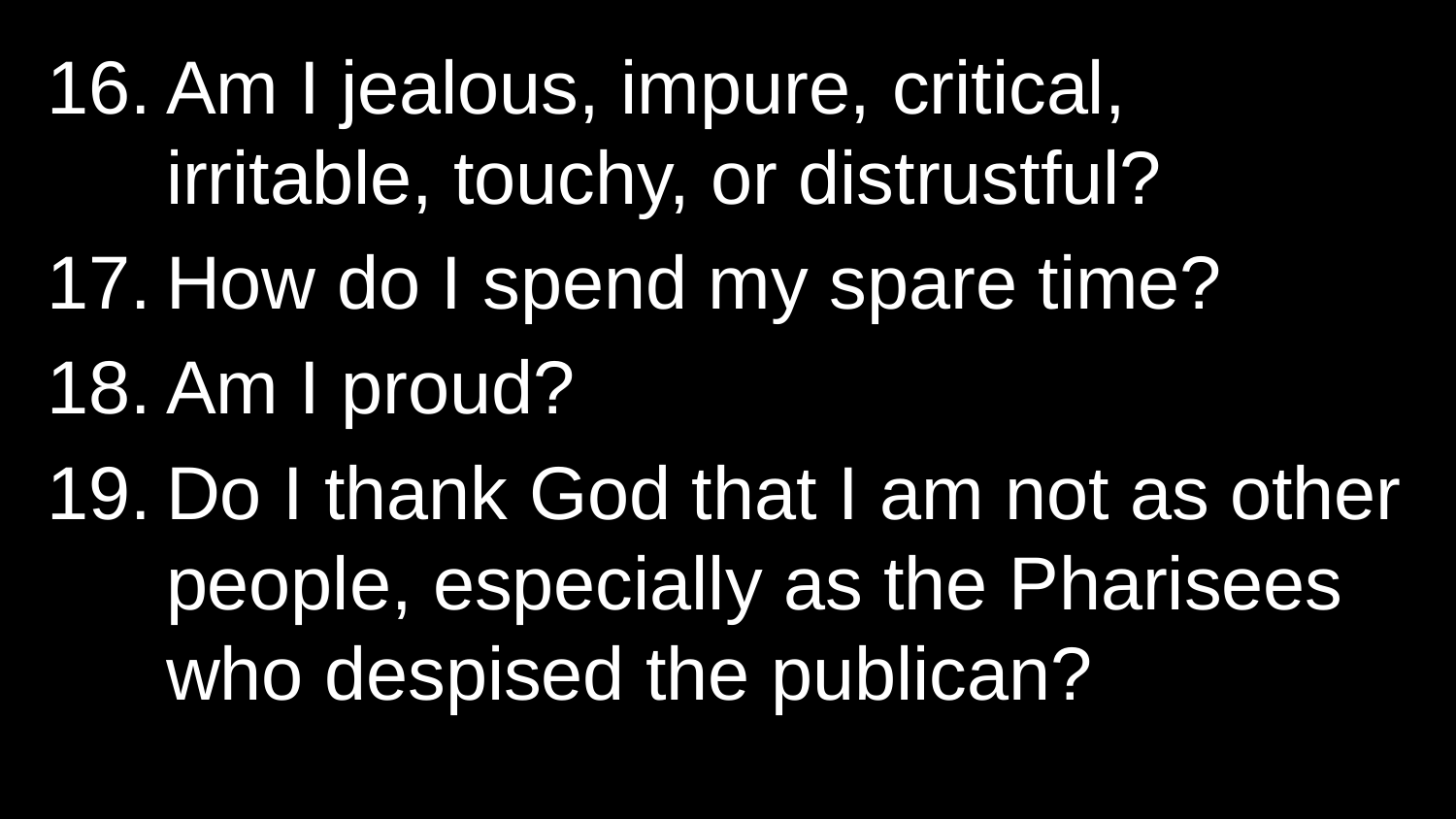

Am I jealous, impure, critical, irritable, touchy, or distrustful?
How do I spend my spare time?
Am I proud?
Do I thank God that I am not as other people, especially as the Pharisees who despised the publican?